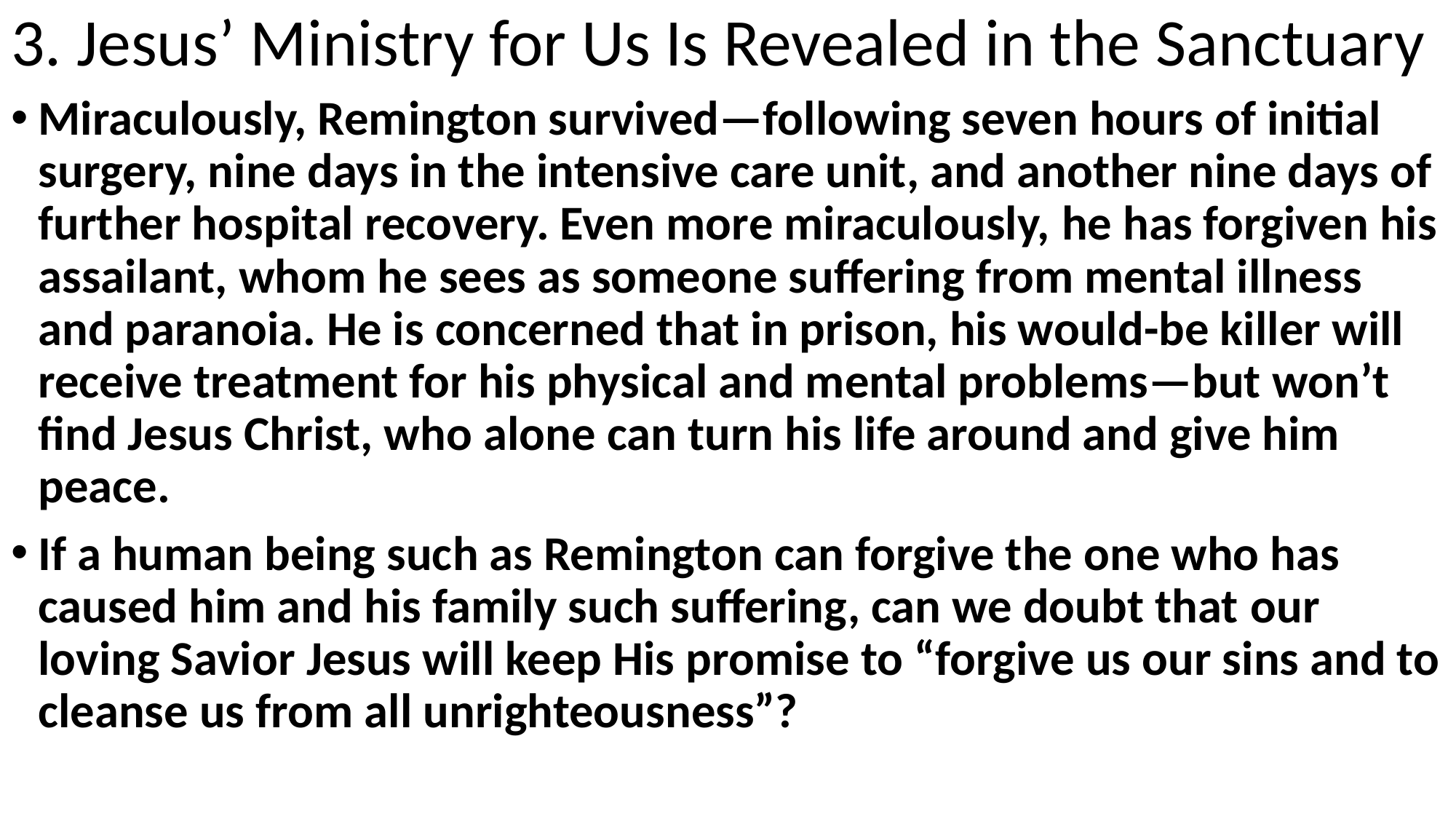

# 3. Jesus’ Ministry for Us Is Revealed in the Sanctuary
Miraculously, Remington survived—following seven hours of initial surgery, nine days in the intensive care unit, and another nine days of further hospital recovery. Even more miraculously, he has forgiven his assailant, whom he sees as someone suffering from mental illness and paranoia. He is concerned that in prison, his would-be killer will receive treatment for his physical and mental problems—but won’t find Jesus Christ, who alone can turn his life around and give him peace.
If a human being such as Remington can forgive the one who has caused him and his family such suffering, can we doubt that our loving Savior Jesus will keep His promise to “forgive us our sins and to cleanse us from all unrighteousness”?